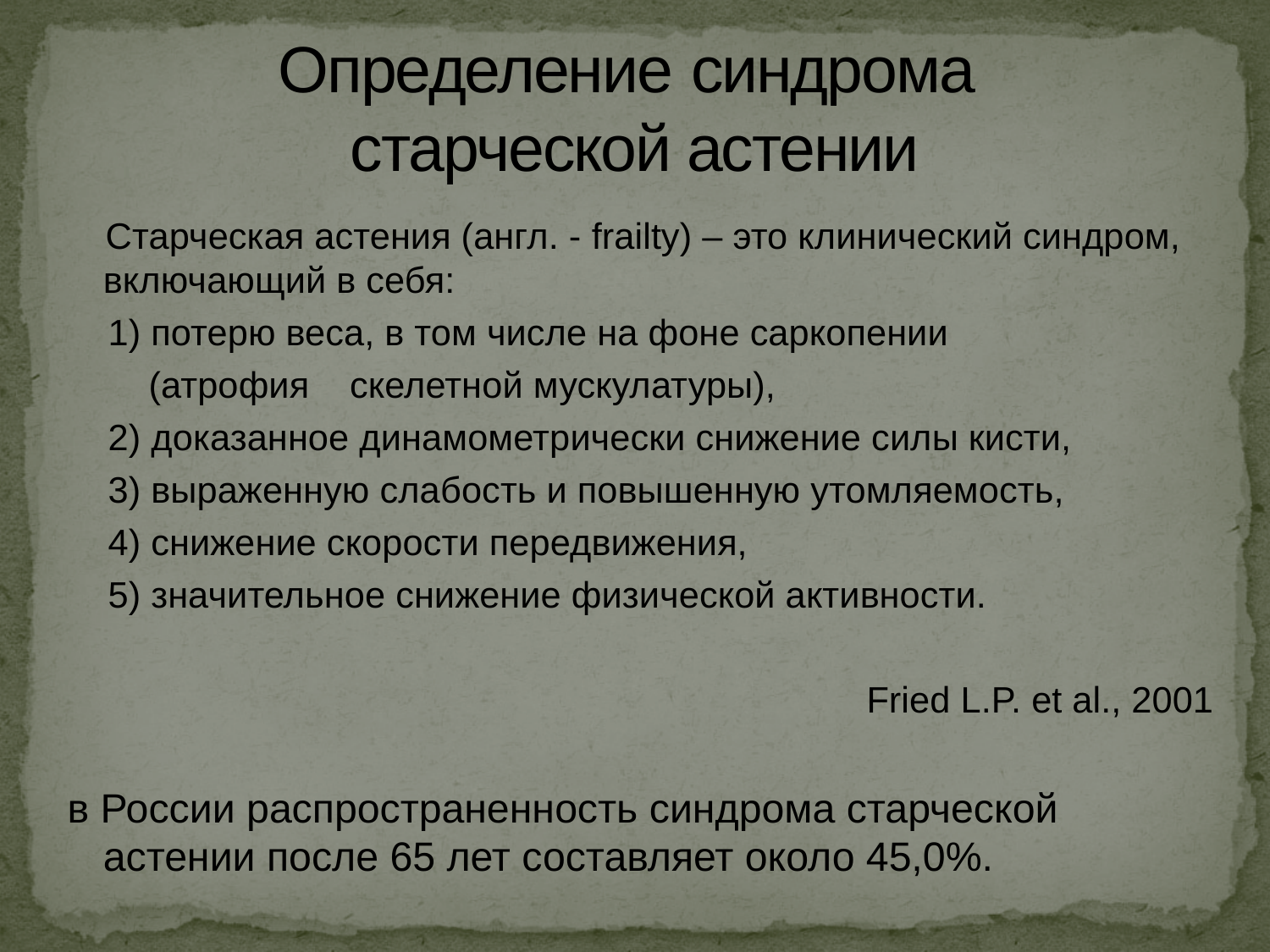

# Определение синдрома старческой астении
    Старческая астения (англ. - frailty) – это клинический синдром, включающий в себя:
    1) потерю веса, в том числе на фоне саркопении
        (атрофия    скелетной мускулатуры),
    2) доказанное динамометрически снижение силы кисти,
    3) выраженную слабость и повышенную утомляемость,
    4) снижение скорости передвижения,
    5) значительное снижение физической активности.

Fried L.P. et al., 2001

в России распространенность синдрома старческой астении после 65 лет составляет около 45,0%.